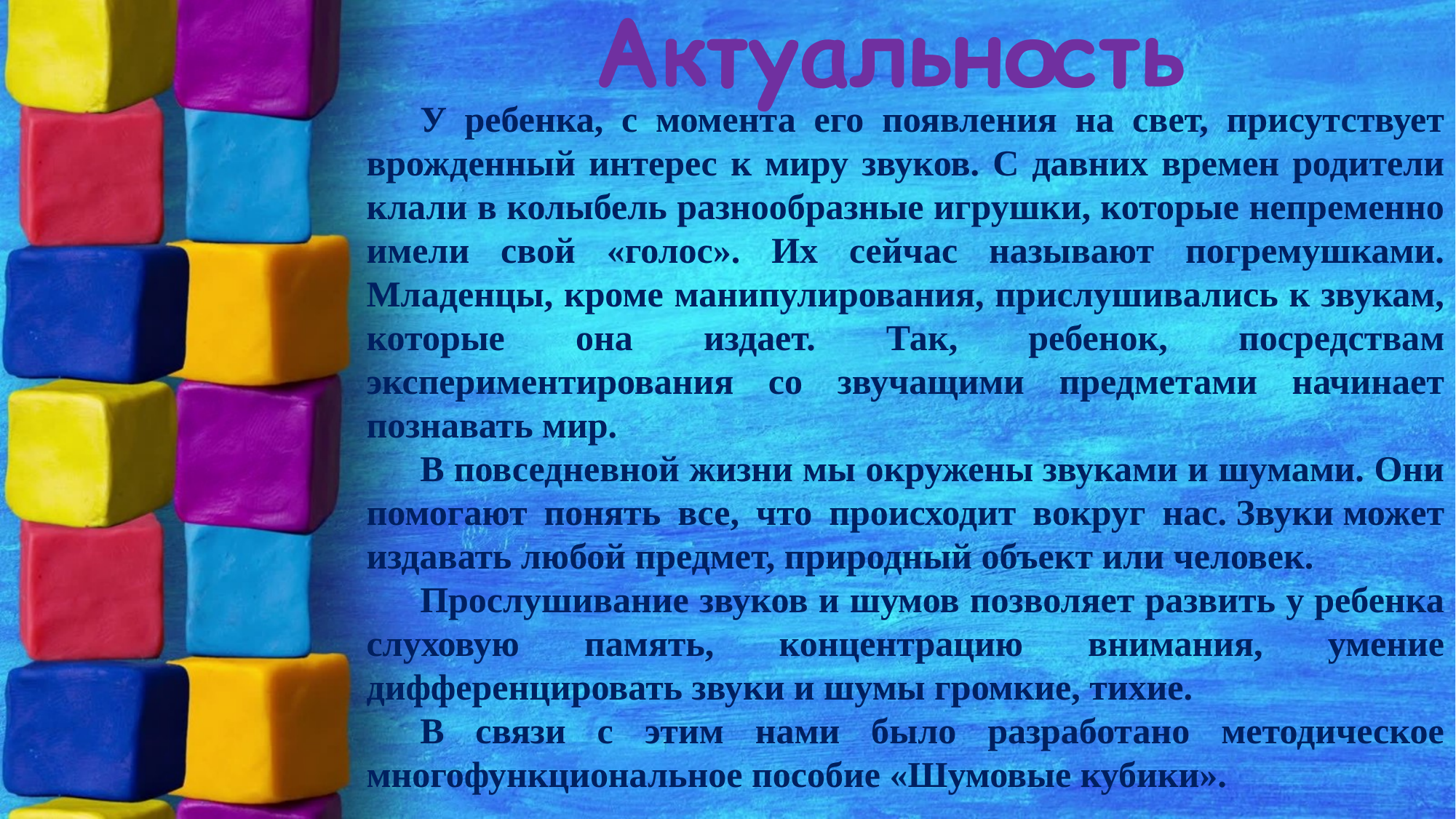

Актуальность
У ребенка, с момента его появления на свет, присутствует врожденный интерес к миру звуков. С давних времен родители клали в колыбель разнообразные игрушки, которые непременно имели свой «голос». Их сейчас называют погремушками. Младенцы, кроме манипулирования, прислушивались к звукам, которые она издает. Так, ребенок, посредствам экспериментирования со звучащими предметами начинает познавать мир.
В повседневной жизни мы окружены звуками и шумами. Они помогают понять все, что происходит вокруг нас. Звуки может издавать любой предмет, природный объект или человек.
Прослушивание звуков и шумов позволяет развить у ребенка слуховую память, концентрацию внимания, умение дифференцировать звуки и шумы громкие, тихие.
В связи с этим нами было разработано методическое многофункциональное пособие «Шумовые кубики».